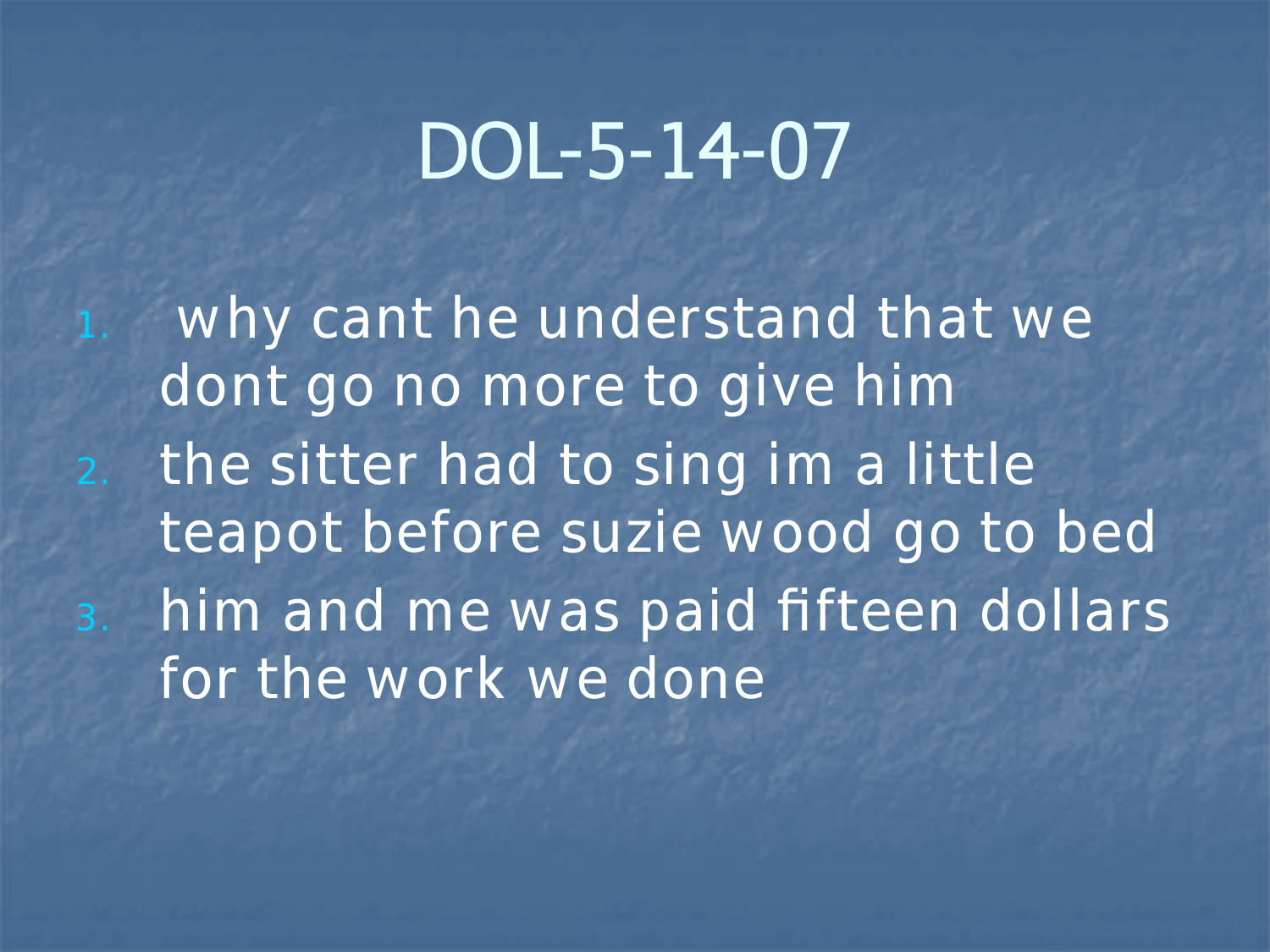

# DOL-5-14-07
 why cant he understand that we dont go no more to give him
the sitter had to sing im a little teapot before suzie wood go to bed
him and me was paid fifteen dollars for the work we done